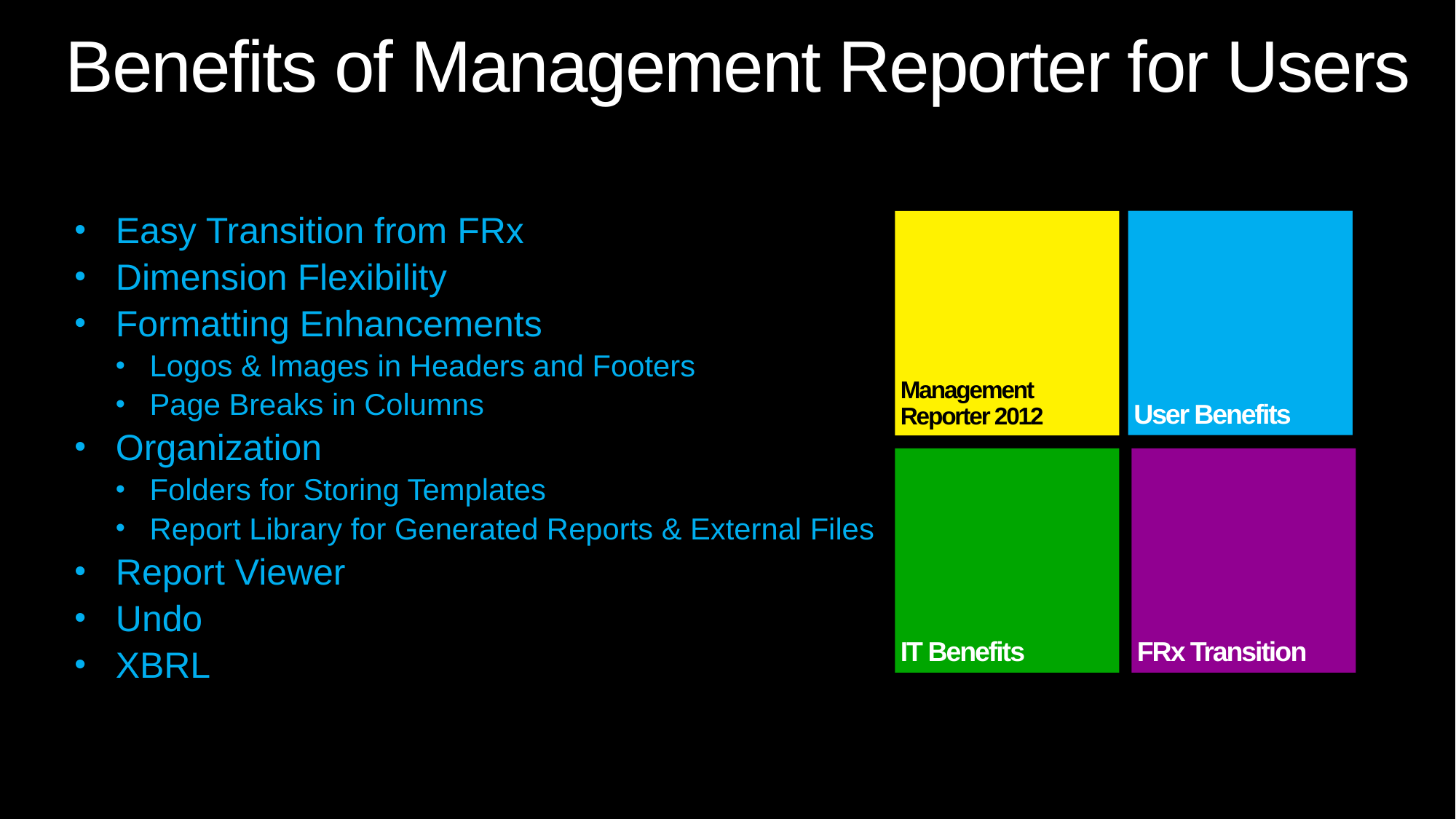

Benefits of Management Reporter for Users
Easy Transition from FRx
Dimension Flexibility
Formatting Enhancements
Logos & Images in Headers and Footers
Page Breaks in Columns
Organization
Folders for Storing Templates
Report Library for Generated Reports & External Files
Report Viewer
Undo
XBRL

User Benefits
Management Reporter 2012
FRx Transition
IT Benefits